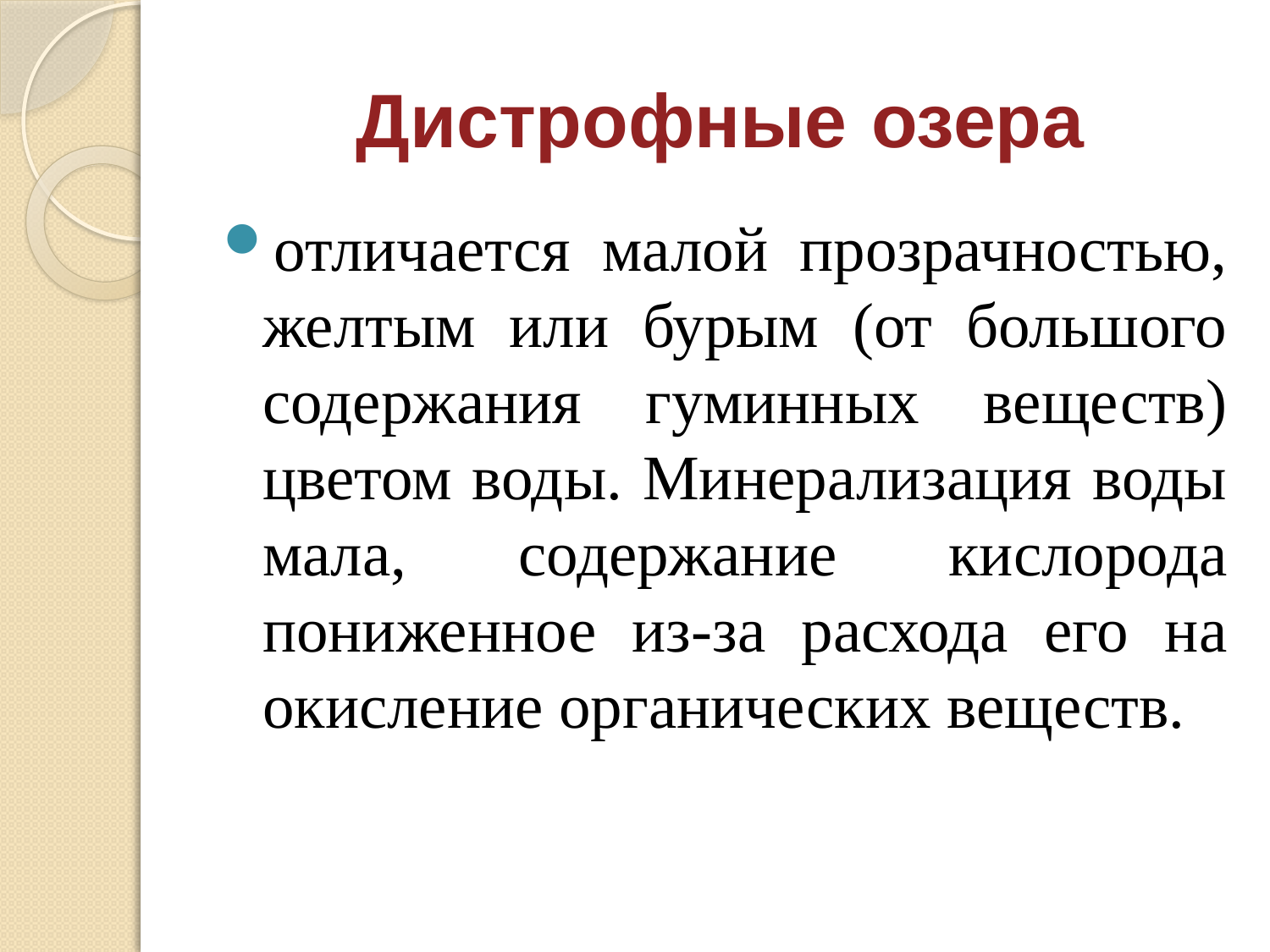

# Дистрофные озера
отличается малой прозрачностью, желтым или бурым (от большого содержания гуминных веществ) цветом воды. Минерализация воды мала, содержание кислорода пониженное из-за расхода его на окисление органических веществ.